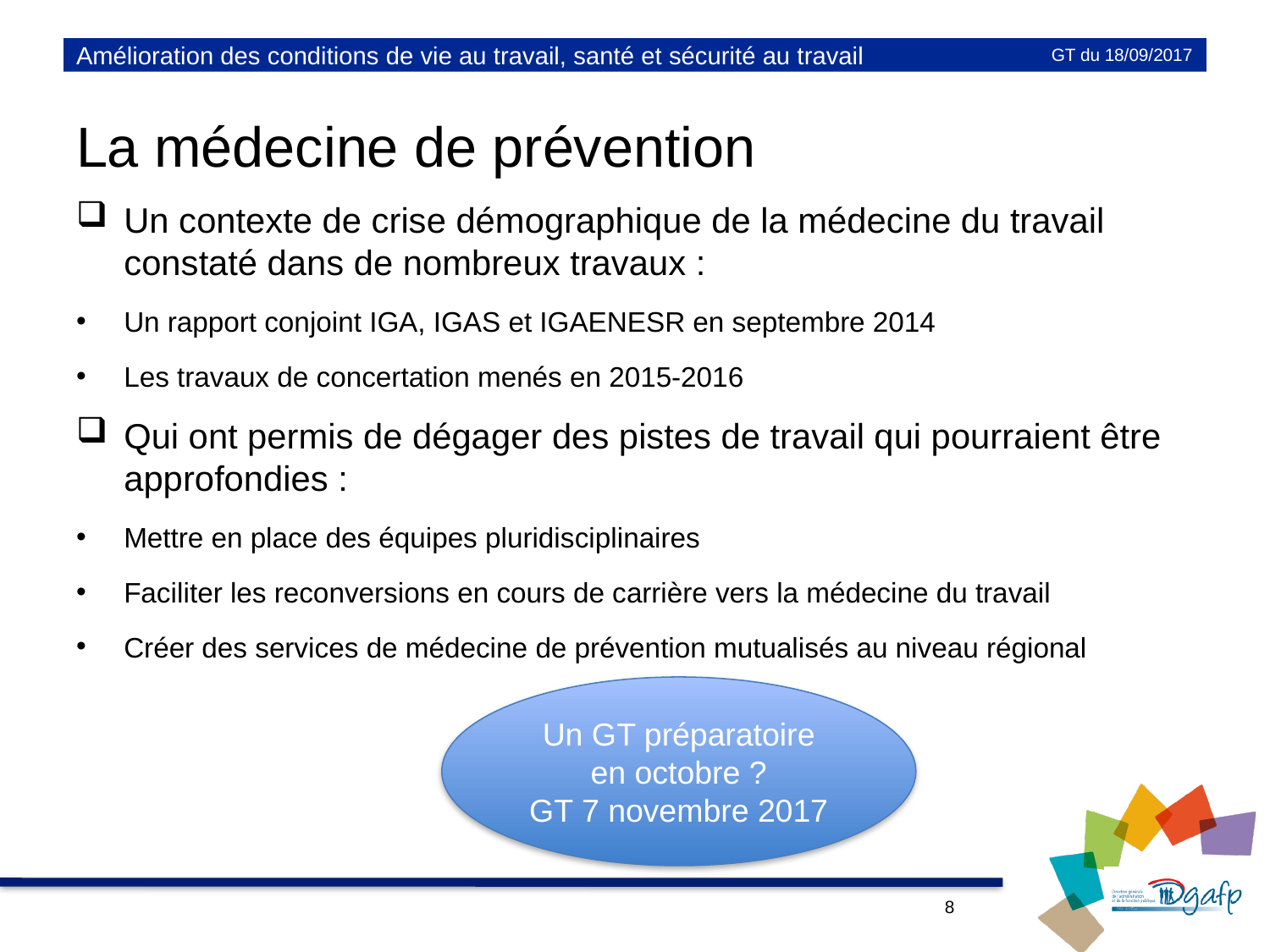

# Amélioration des conditions de vie au travail, santé et sécurité au travail
GT du 18/09/2017
La médecine de prévention
Un contexte de crise démographique de la médecine du travail constaté dans de nombreux travaux :
Un rapport conjoint IGA, IGAS et IGAENESR en septembre 2014
Les travaux de concertation menés en 2015-2016
Qui ont permis de dégager des pistes de travail qui pourraient être approfondies :
Mettre en place des équipes pluridisciplinaires
Faciliter les reconversions en cours de carrière vers la médecine du travail
Créer des services de médecine de prévention mutualisés au niveau régional

Un GT préparatoire en octobre ?
GT 7 novembre 2017
8